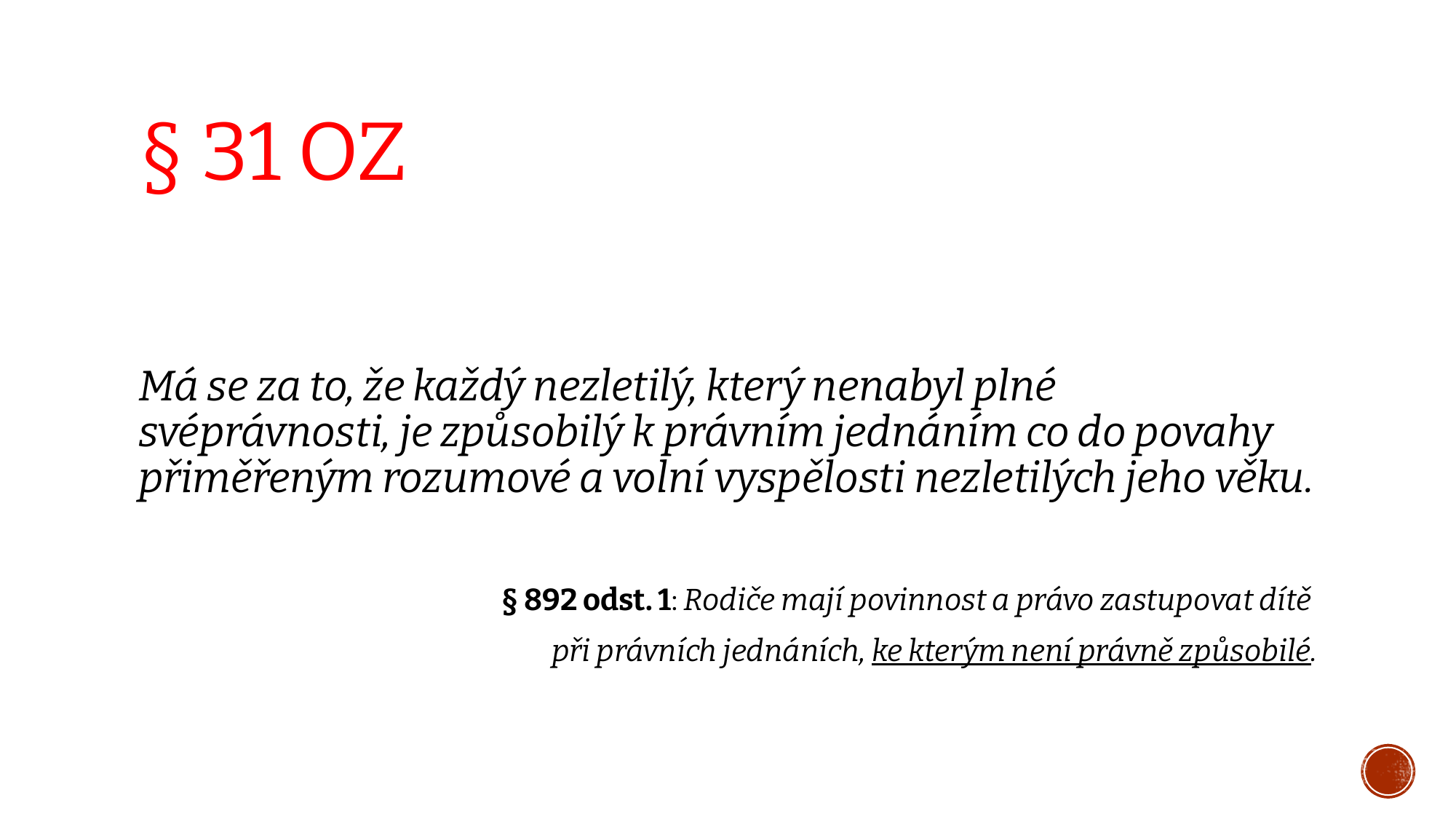

# § 31 OZ

Má se za to, že každý nezletilý, který nenabyl plné svéprávnosti, je způsobilý k právním jednáním co do povahy přiměřeným rozumové a volní vyspělosti nezletilých jeho věku.

§ 892 odst. 1: Rodiče mají povinnost a právo zastupovat dítě
při právních jednáních, ke kterým není právně způsobilé.